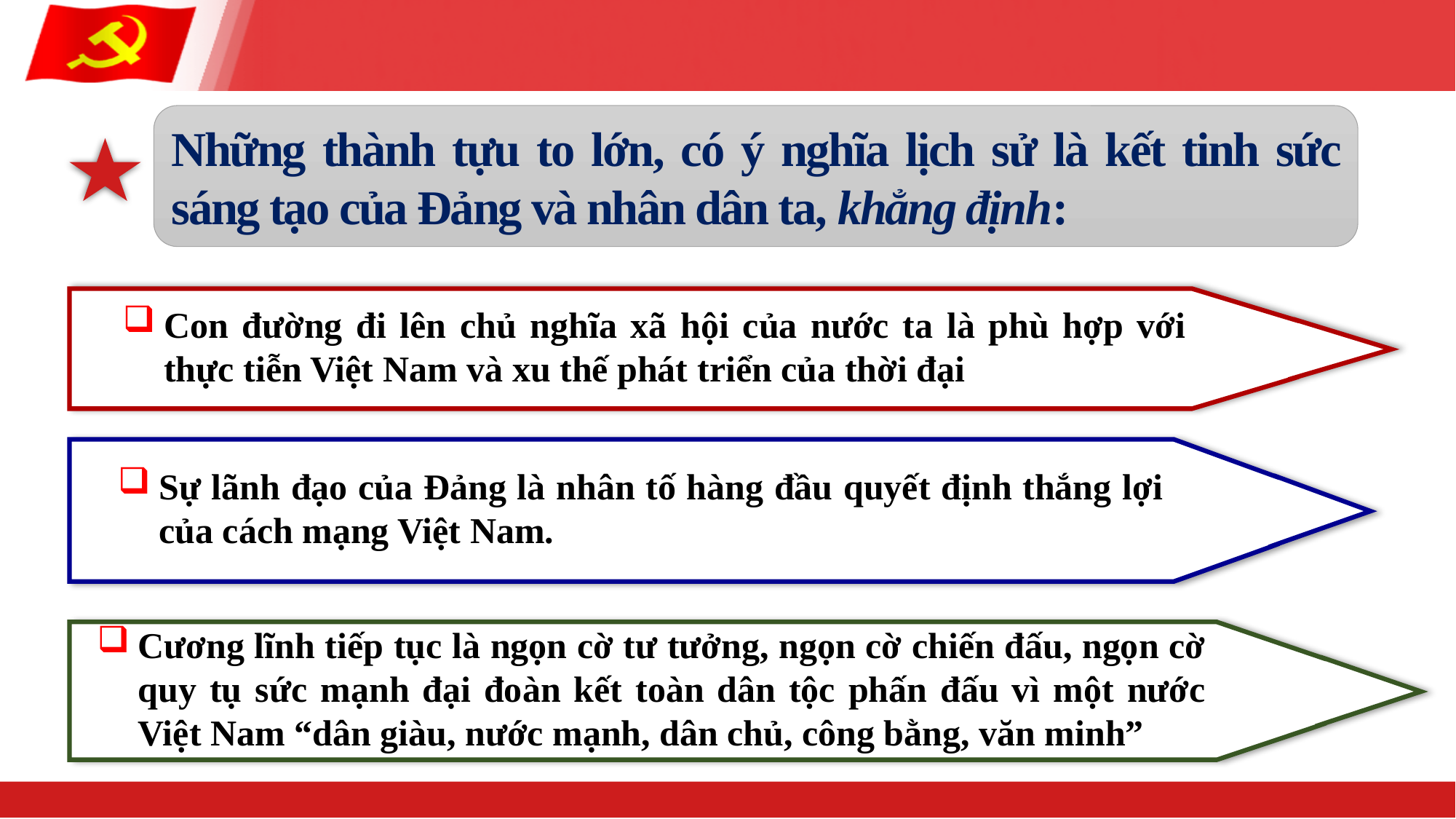

Những thành tựu to lớn, có ý nghĩa lịch sử là kết tinh sức sáng tạo của Đảng và nhân dân ta, khẳng định:

Con đường đi lên chủ nghĩa xã hội của nước ta là phù hợp với thực tiễn Việt Nam và xu thế phát triển của thời đại

Sự lãnh đạo của Đảng là nhân tố hàng đầu quyết định thắng lợi của cách mạng Việt Nam.
Cương lĩnh tiếp tục là ngọn cờ tư tưởng, ngọn cờ chiến đấu, ngọn cờ quy tụ sức mạnh đại đoàn kết toàn dân tộc phấn đấu vì một nước Việt Nam “dân giàu, nước mạnh, dân chủ, công bằng, văn minh”